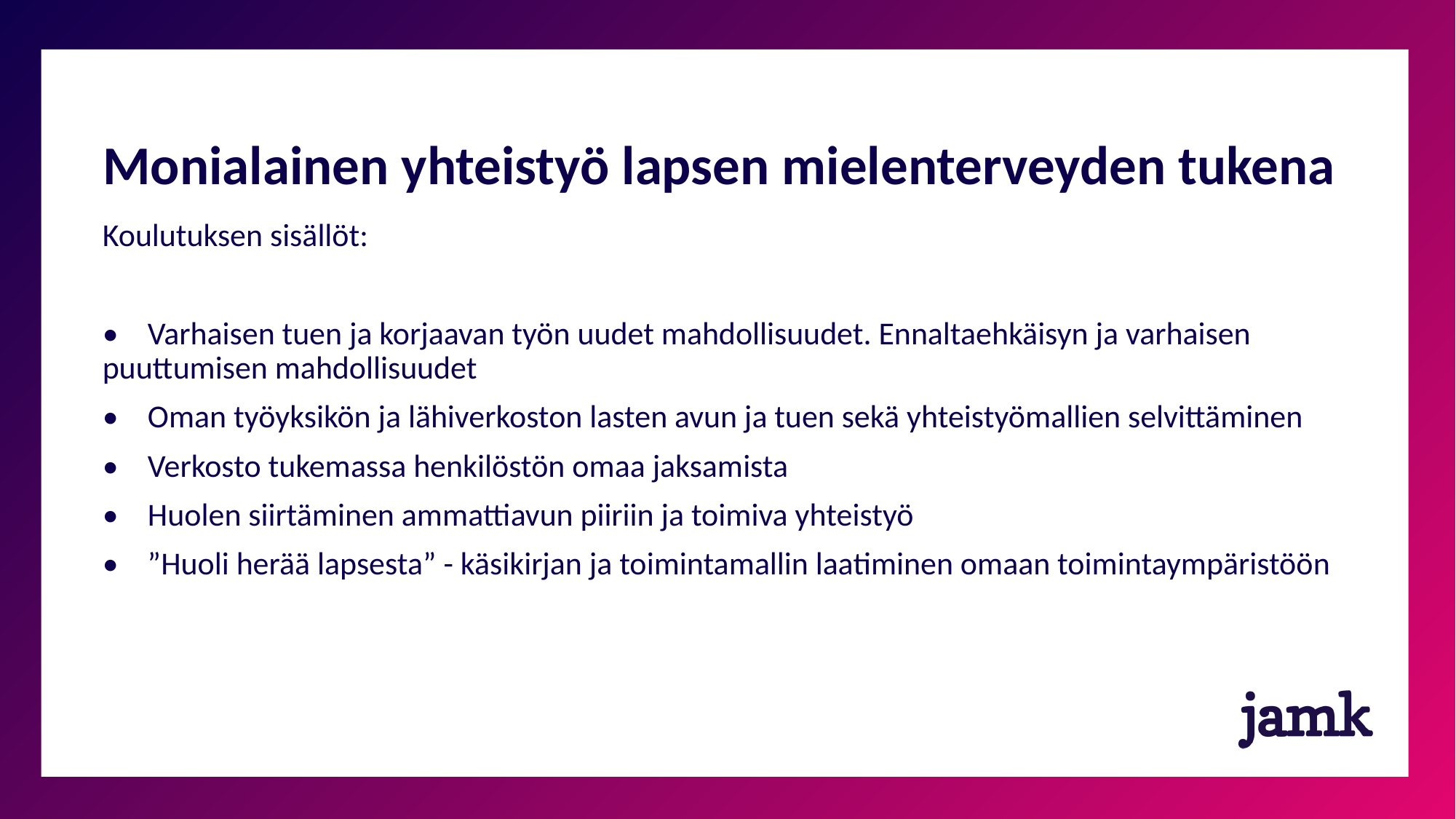

Monialainen yhteistyö lapsen mielenterveyden tukena
Koulutuksen sisällöt:

•    Varhaisen tuen ja korjaavan työn uudet mahdollisuudet. Ennaltaehkäisyn ja varhaisen puuttumisen mahdollisuudet
•    Oman työyksikön ja lähiverkoston lasten avun ja tuen sekä yhteistyömallien selvittäminen
•    Verkosto tukemassa henkilöstön omaa jaksamista
•    Huolen siirtäminen ammattiavun piiriin ja toimiva yhteistyö
•    ”Huoli herää lapsesta” - käsikirjan ja toimintamallin laatiminen omaan toimintaympäristöön